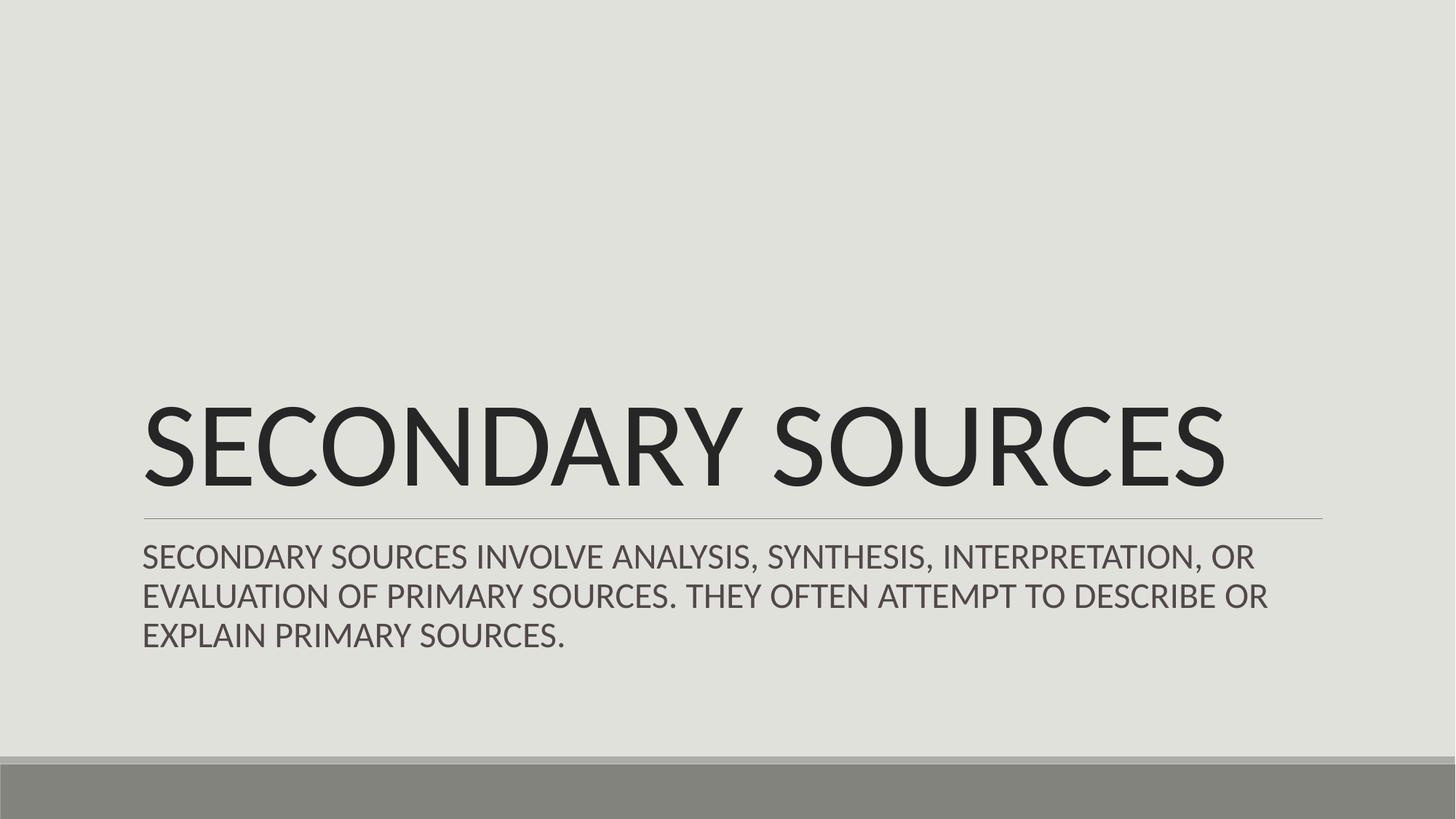

# SECONDARY SOURCES
SECONDARY SOURCES INVOLVE ANALYSIS, SYNTHESIS, INTERPRETATION, OR EVALUATION OF PRIMARY SOURCES. THEY OFTEN ATTEMPT TO DESCRIBE OR EXPLAIN PRIMARY SOURCES.